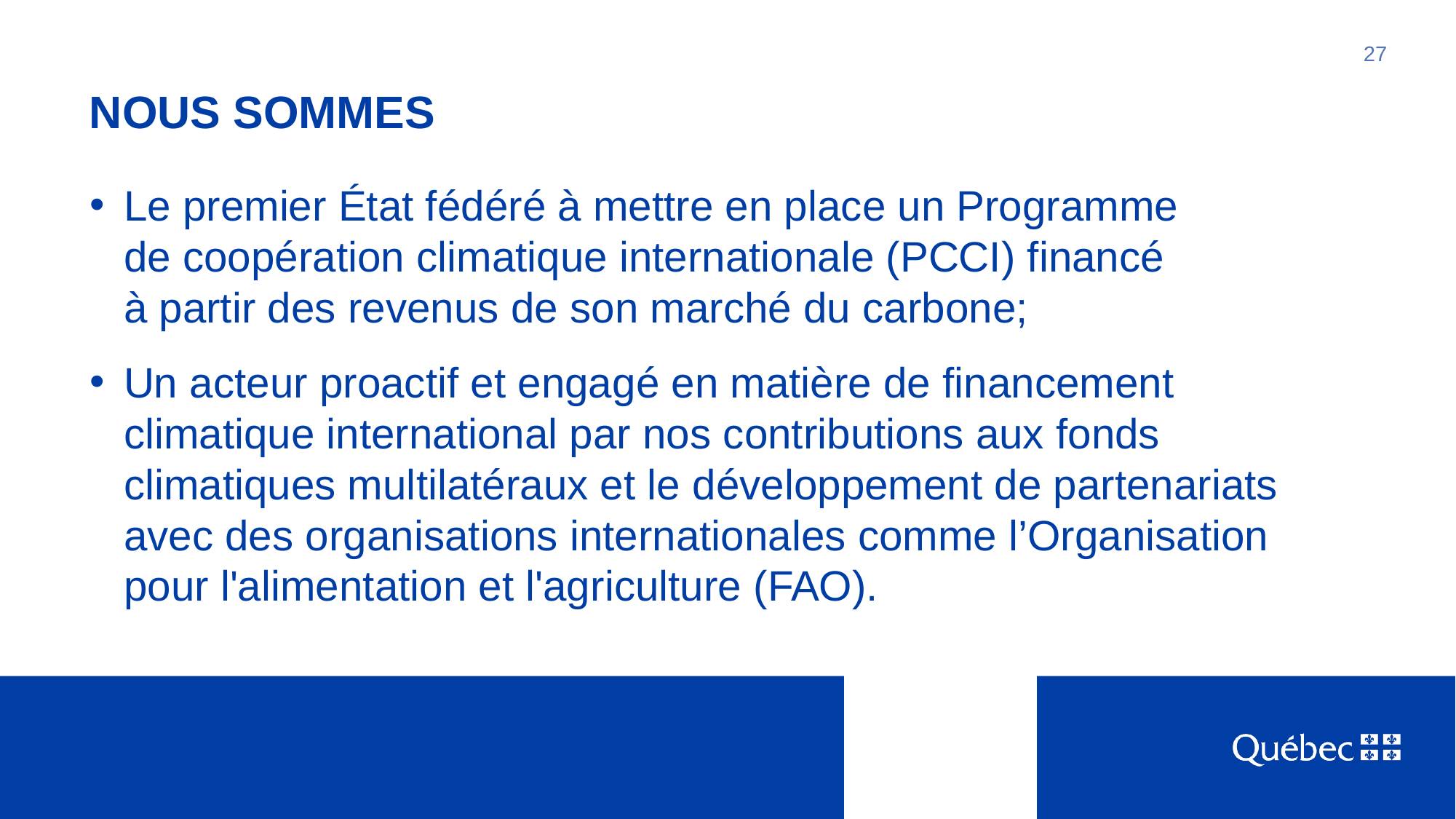

# NOUS SOMMES
27
Le premier État fédéré à mettre en place un Programme
de coopération climatique internationale (PCCI) financé
à partir des revenus de son marché du carbone;
Un acteur proactif et engagé en matière de financement climatique international par nos contributions aux fonds climatiques multilatéraux et le développement de partenariats avec des organisations internationales comme l’Organisation pour l'alimentation et l'agriculture (FAO).